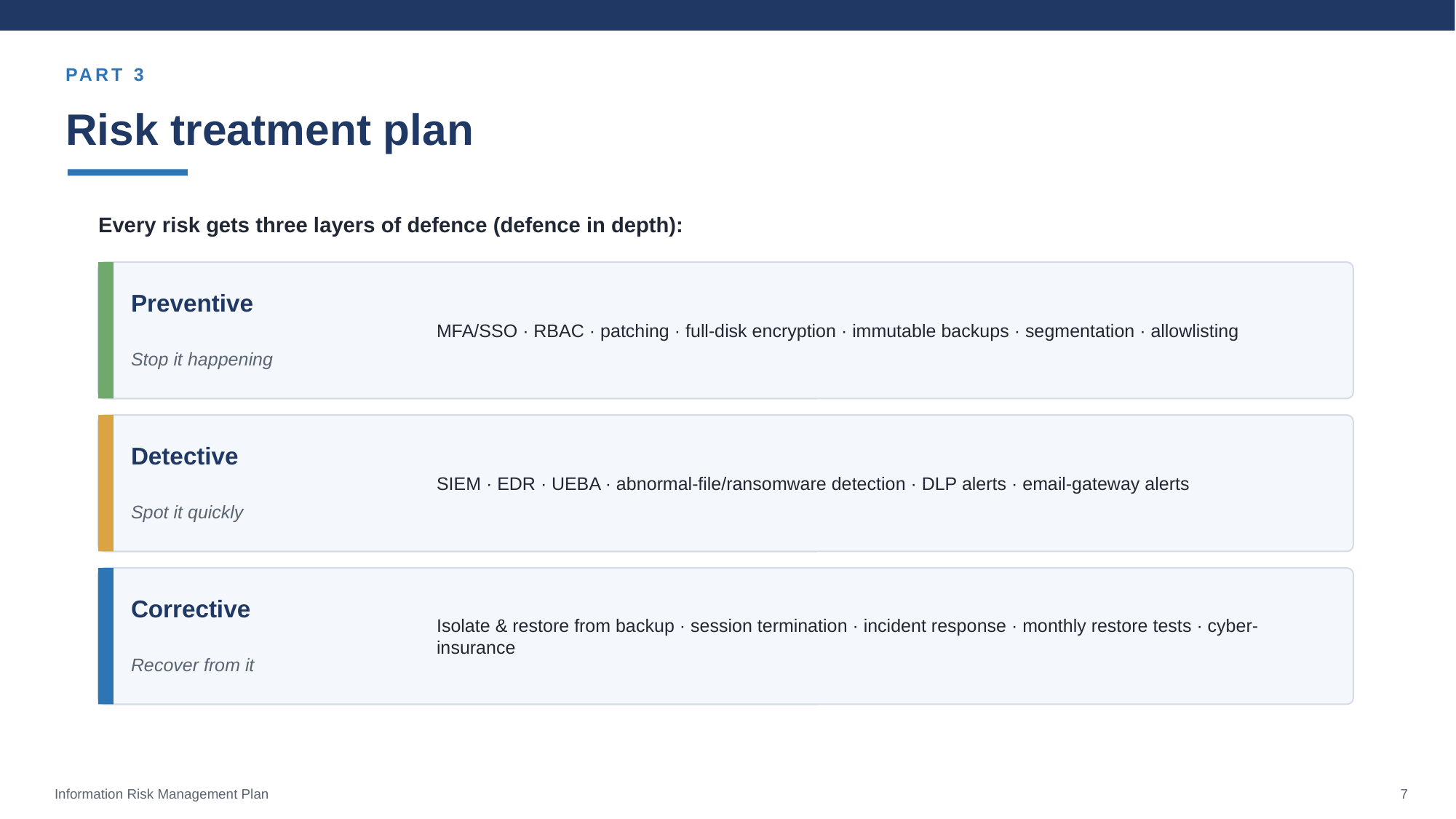

PART 3
Risk treatment plan

Every risk gets three layers of defence (defence in depth):

Preventive
MFA/SSO · RBAC · patching · full-disk encryption · immutable backups · segmentation · allowlisting
Stop it happening

Detective
SIEM · EDR · UEBA · abnormal-file/ransomware detection · DLP alerts · email-gateway alerts
Spot it quickly

Corrective
Isolate & restore from backup · session termination · incident response · monthly restore tests · cyber-insurance
Recover from it
Information Risk Management Plan
7